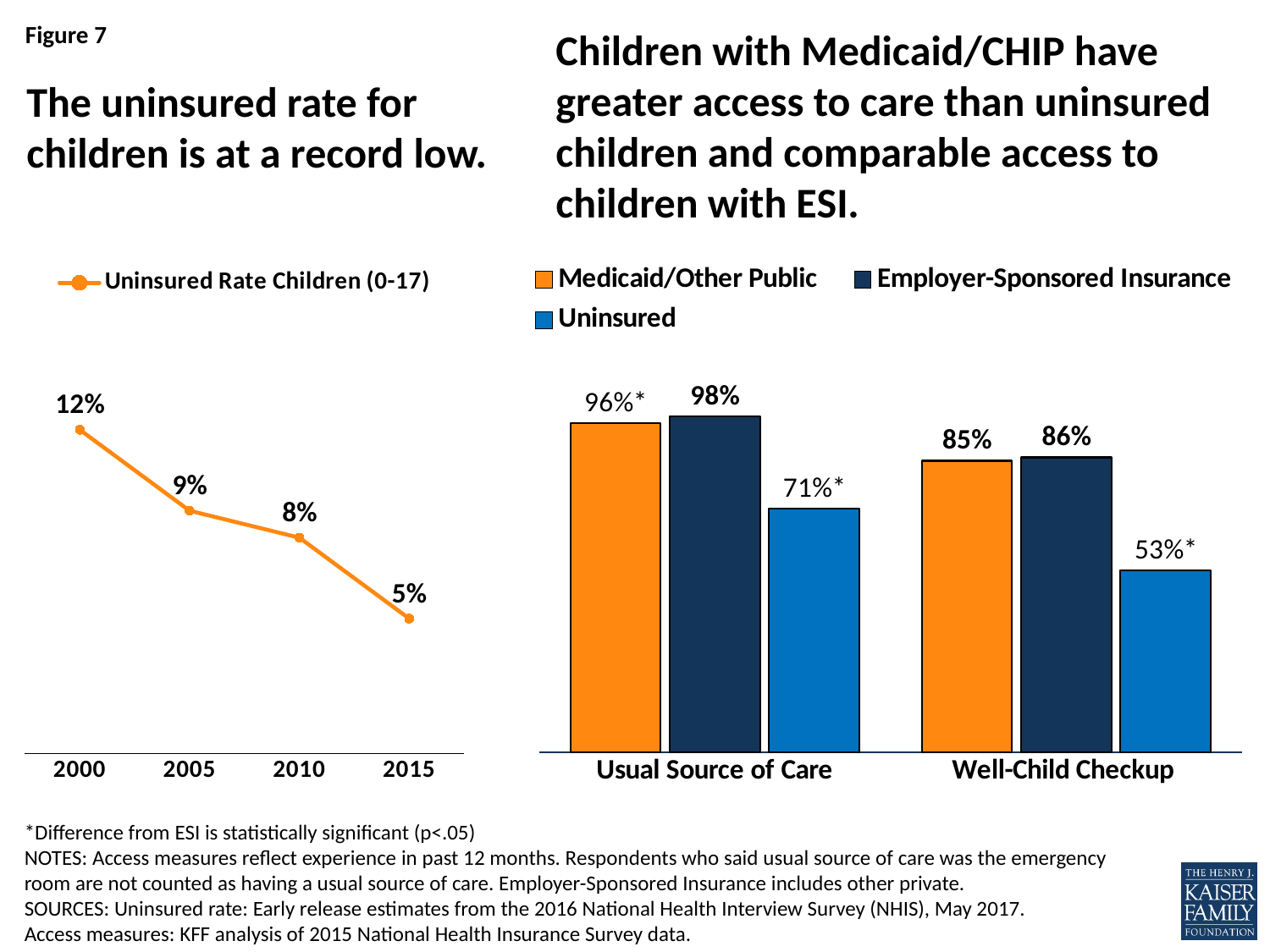

# Children with Medicaid/CHIP have greater access to care than uninsured children and comparable access to children with ESI.
The uninsured rate for children is at a record low.

### Chart

| Category | Uninsured Rate Children (0-17) |
|---|---|
| 2000 | 0.12 |
| 2005 | 0.09 |
| 2010 | 0.08 |
| 2015 | 0.05 |

### Chart

| Category | Medicaid/Other Public | Employer-Sponsored Insurance | Uninsured |
|---|---|---|---|
| Usual Source of Care | 0.96 | 0.9783 | 0.71 |
| Well-Child Checkup  | 0.85 | 0.86 | 0.53 |
*Difference from ESI is statistically significant (p<.05)
NOTES: Access measures reflect experience in past 12 months. Respondents who said usual source of care was the emergency room are not counted as having a usual source of care. Employer-Sponsored Insurance includes other private.
SOURCES: Uninsured rate: Early release estimates from the 2016 National Health Interview Survey (NHIS), May 2017.
Access measures: KFF analysis of 2015 National Health Insurance Survey data.